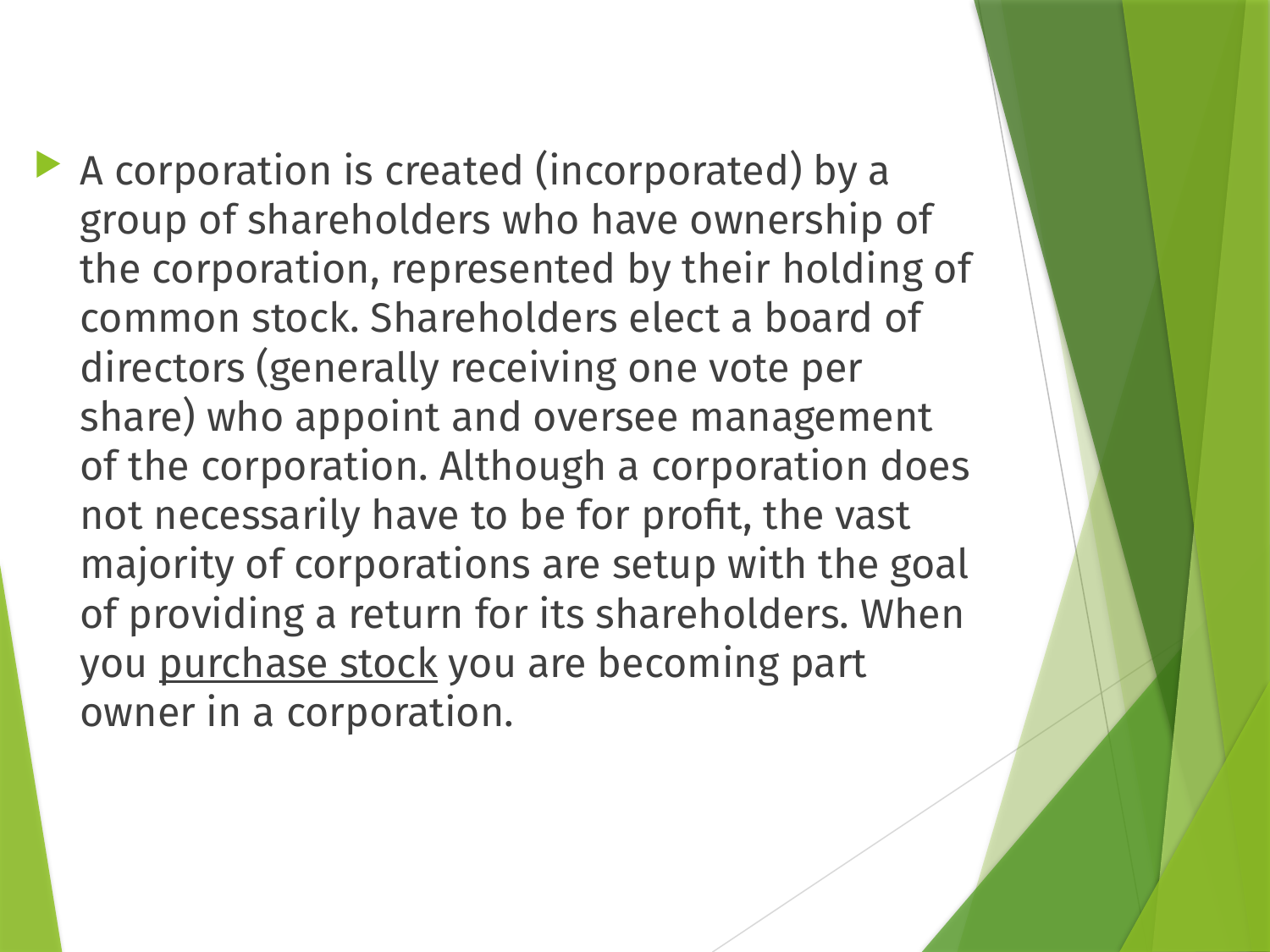

A corporation is created (incorporated) by a group of shareholders who have ownership of the corporation, represented by their holding of common stock. Shareholders elect a board of directors (generally receiving one vote per share) who appoint and oversee management of the corporation. Although a corporation does not necessarily have to be for profit, the vast majority of corporations are setup with the goal of providing a return for its shareholders. When you purchase stock you are becoming part owner in a corporation.